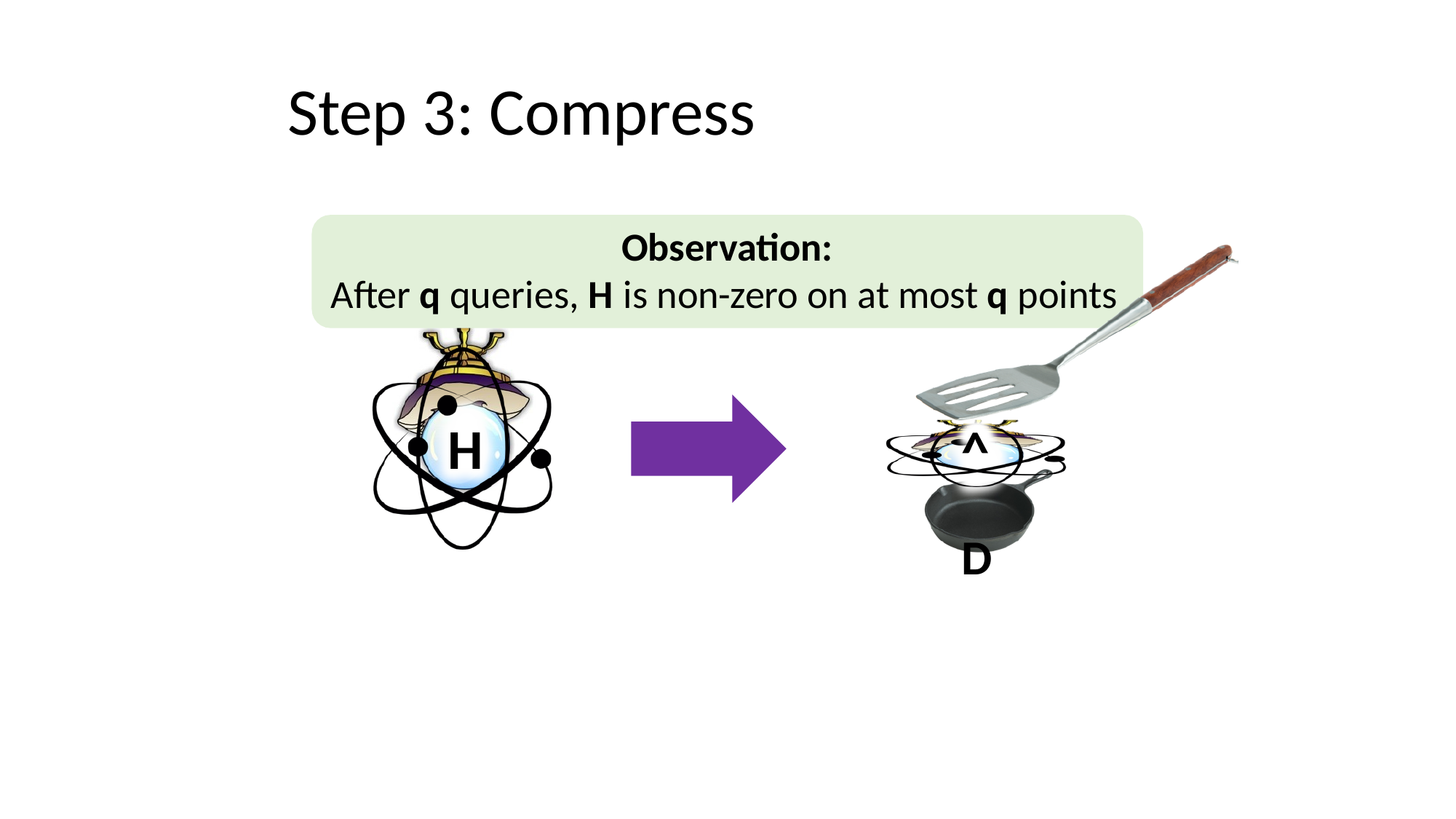

# Step 3: Compress

Observation:
After q queries, Ĥ is non-zero on at most q points

Ĥ

^D